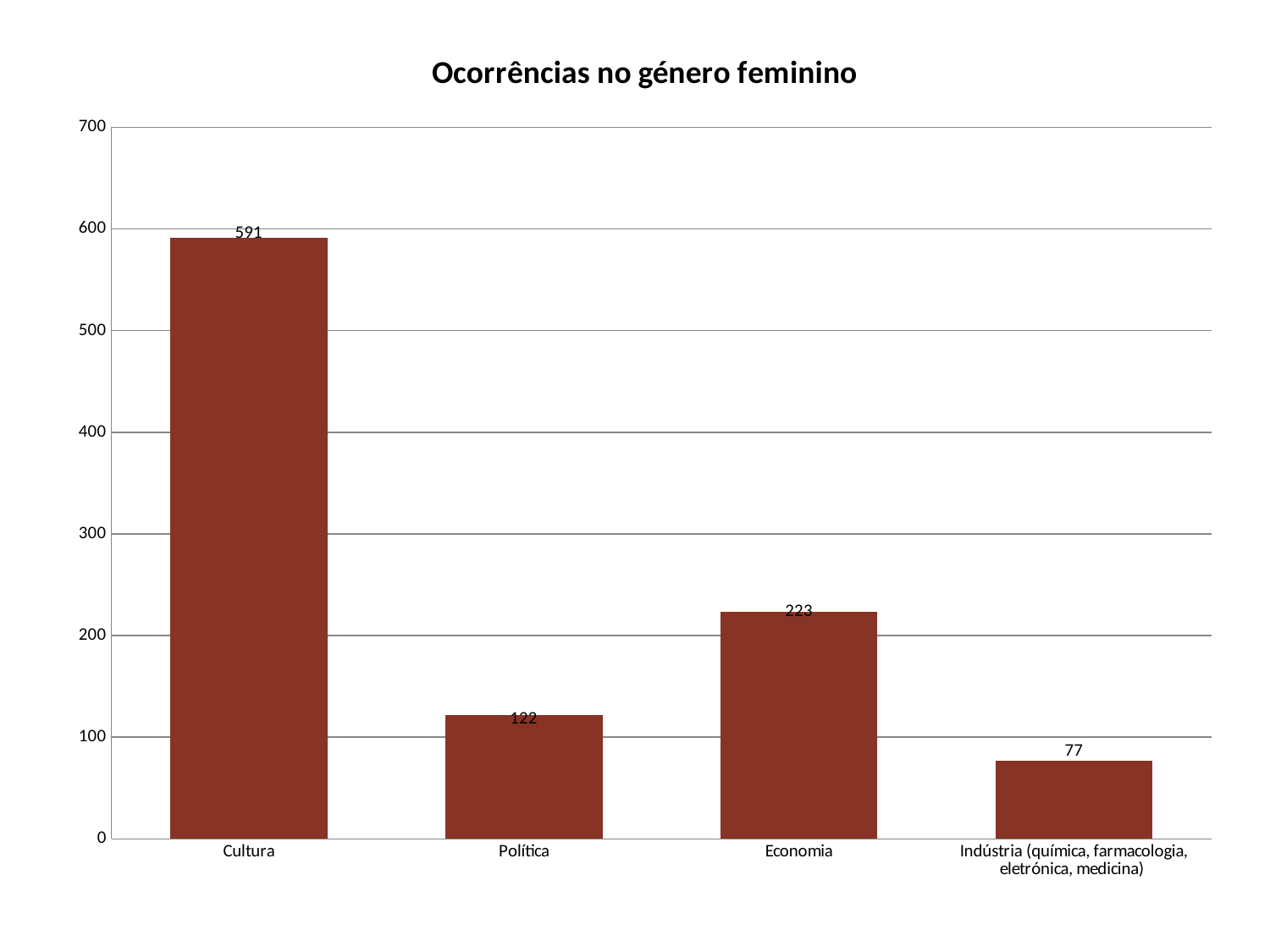

### Chart: Ocorrências no género feminino

| Category |  |
|---|---|
| Cultura | 591.0 |
| Política | 122.0 |
| Economia | 223.0 |
| Indústria (química, farmacologia, eletrónica, medicina)  | 77.0 |